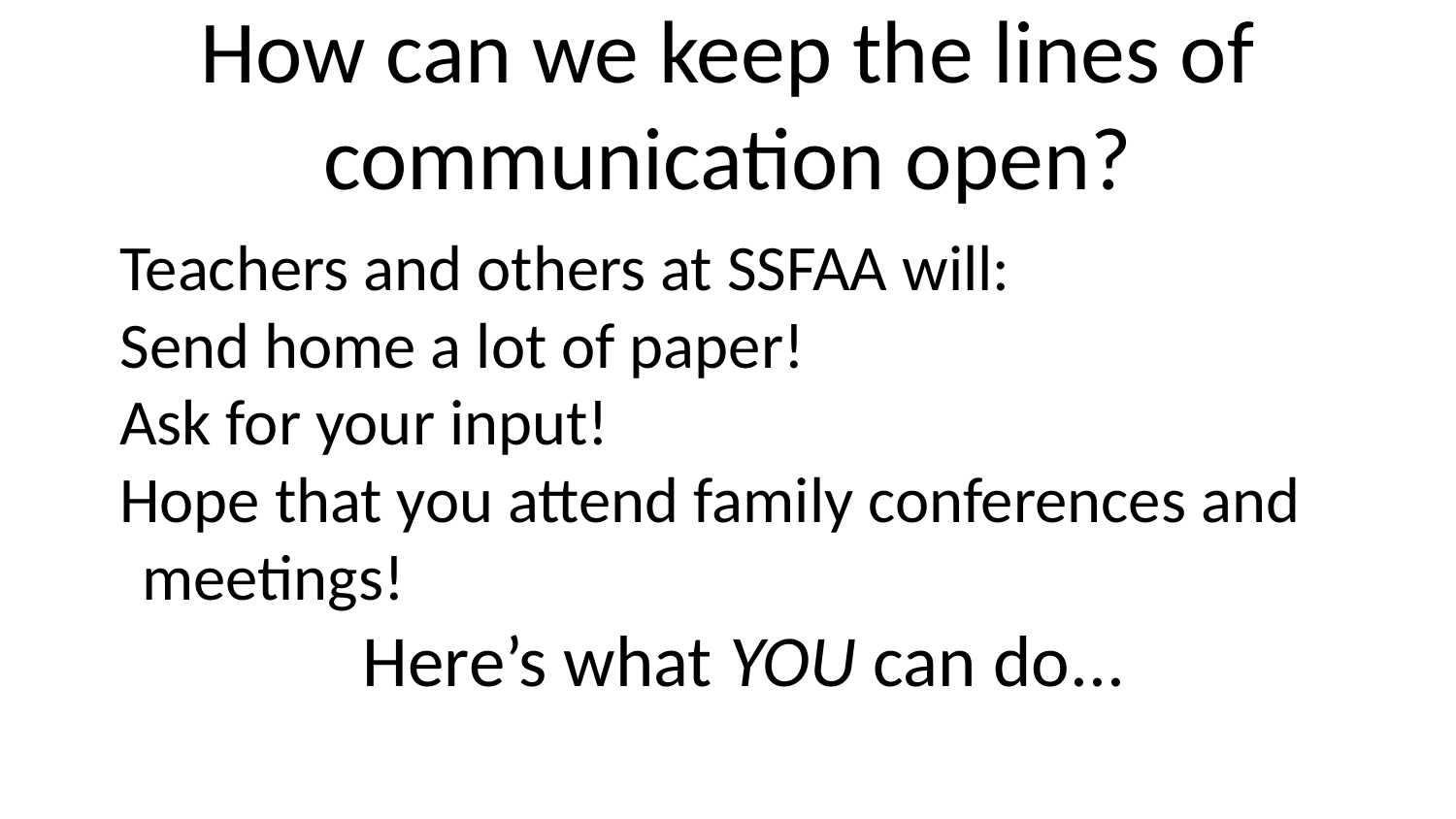

# How can we keep the lines of communication open?
Teachers and others at SSFAA will:
Send home a lot of paper!
Ask for your input!
Hope that you attend family conferences and meetings!
Here’s what YOU can do...